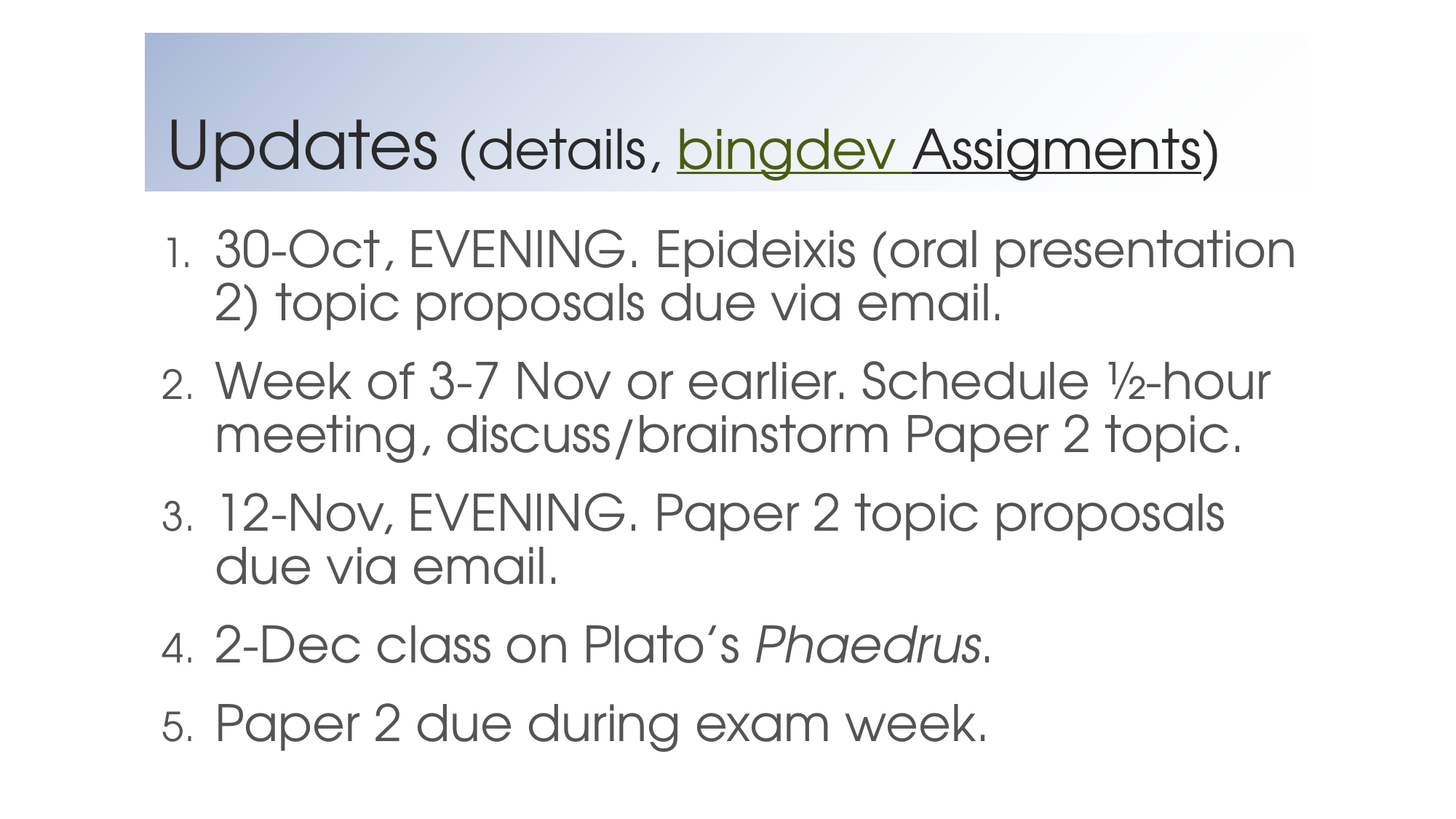

# Updates (details, bingdev Assigments)
30-Oct, EVENING. Epideixis (oral presentation 2) topic proposals due via email.
Week of 3-7 Nov or earlier. Schedule ½-hour meeting, discuss/brainstorm Paper 2 topic.
12-Nov, EVENING. Paper 2 topic proposals due via email.
2-Dec class on Plato’s Phaedrus.
Paper 2 due during exam week.